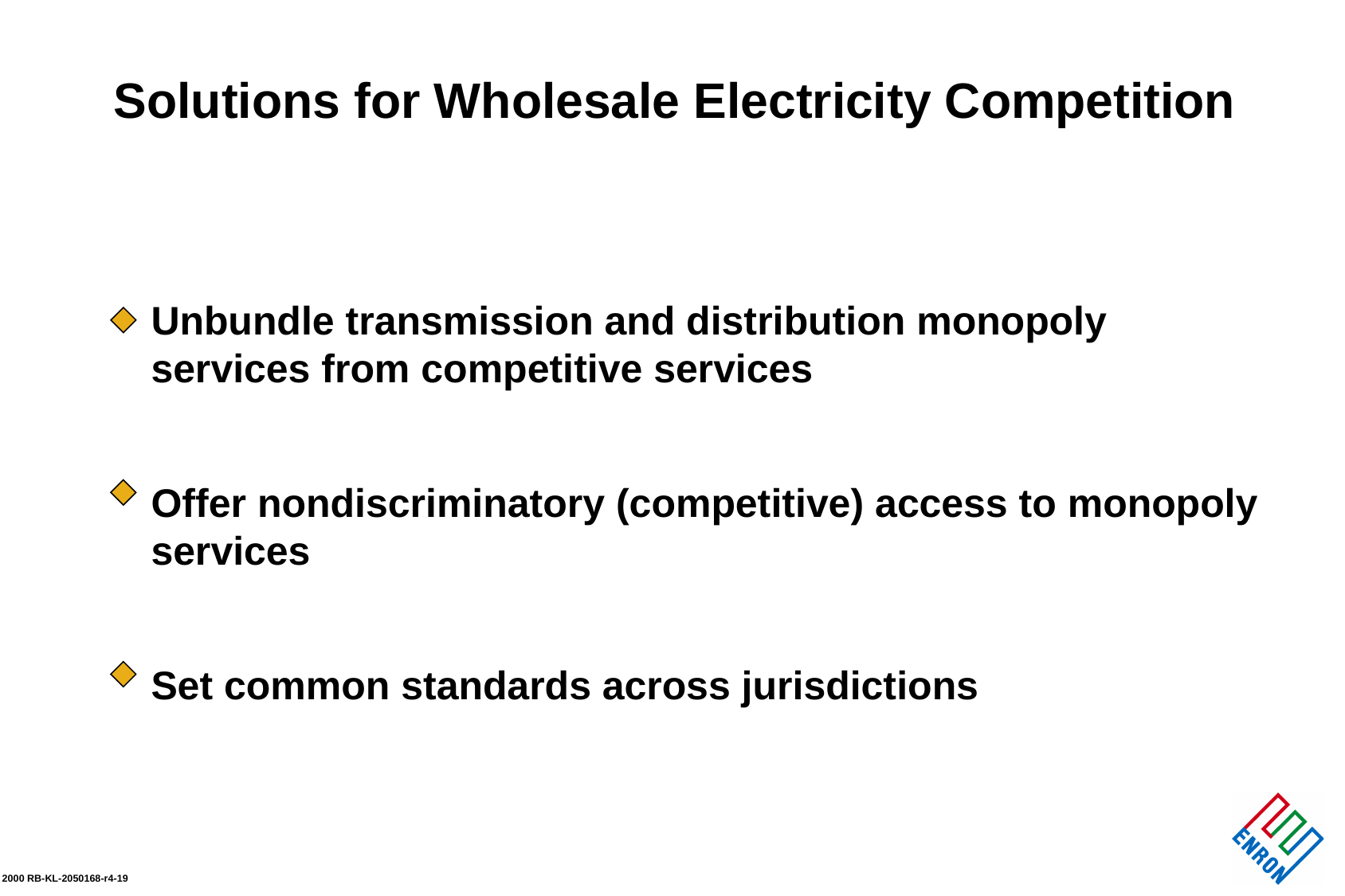

Solutions for Wholesale Electricity Competition
Unbundle transmission and distribution monopoly services from competitive services
Offer nondiscriminatory (competitive) access to monopoly services
Set common standards across jurisdictions